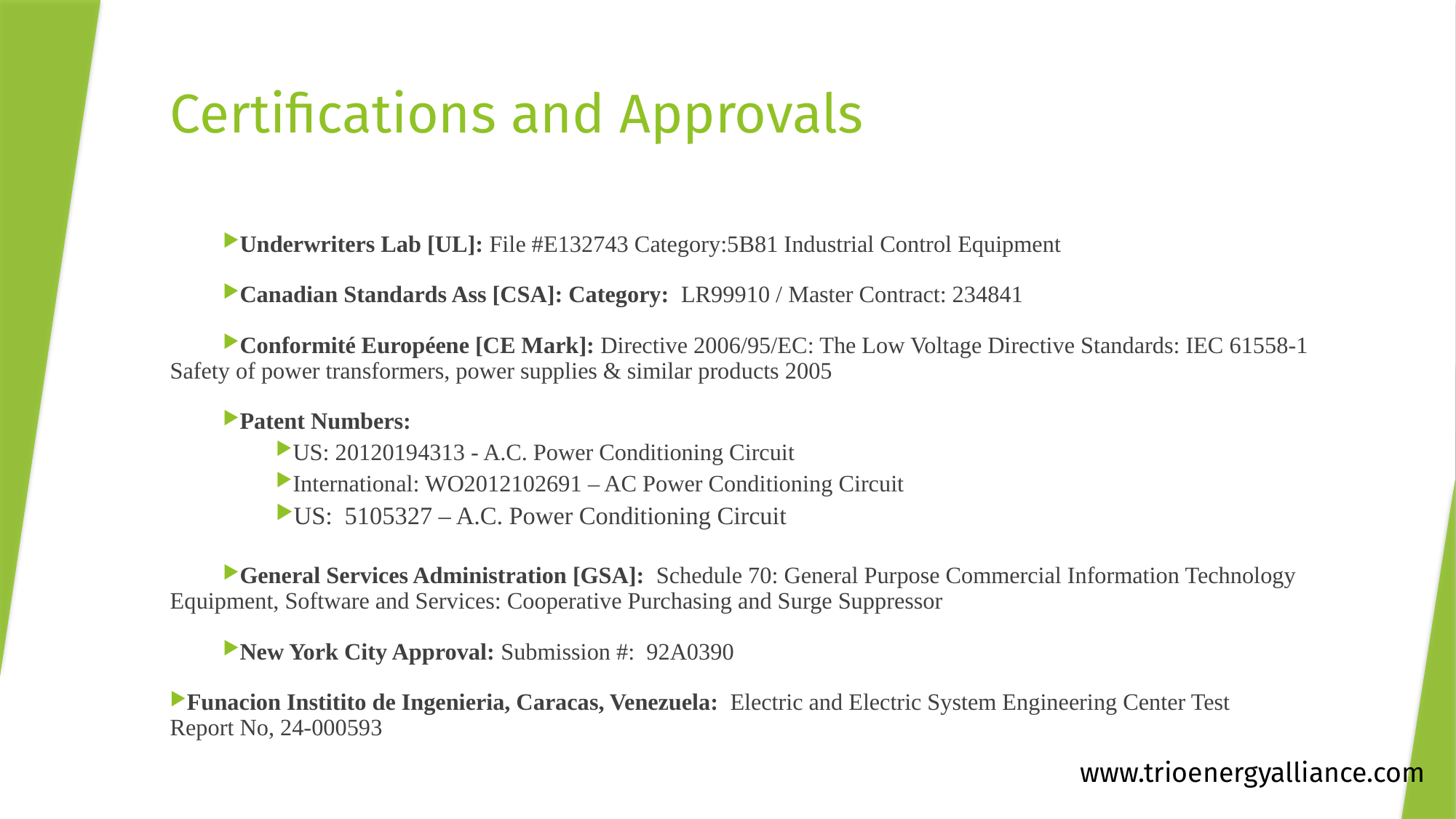

www.PowerShaver.com
# Certifications and Approvals
Underwriters Lab [UL]: File #E132743 Category:5B81 Industrial Control Equipment

Canadian Standards Ass [CSA]: Category:  LR99910 / Master Contract: 234841

Conformité Européene [CE Mark]: Directive 2006/95/EC: The Low Voltage Directive Standards: IEC 61558-1 	Safety of power transformers, power supplies & similar products 2005

Patent Numbers:
US: 20120194313 - A.C. Power Conditioning Circuit
International: WO2012102691 – AC Power Conditioning Circuit
US:  5105327 – A.C. Power Conditioning Circuit

General Services Administration [GSA]:  Schedule 70: General Purpose Commercial Information Technology 	Equipment, Software and Services: Cooperative Purchasing and Surge Suppressor

New York City Approval: Submission #:  92A0390

Funacion Institito de Ingenieria, Caracas, Venezuela:  Electric and Electric System Engineering Center Test 	Report No, 24-000593

www.trioenergyalliance.com